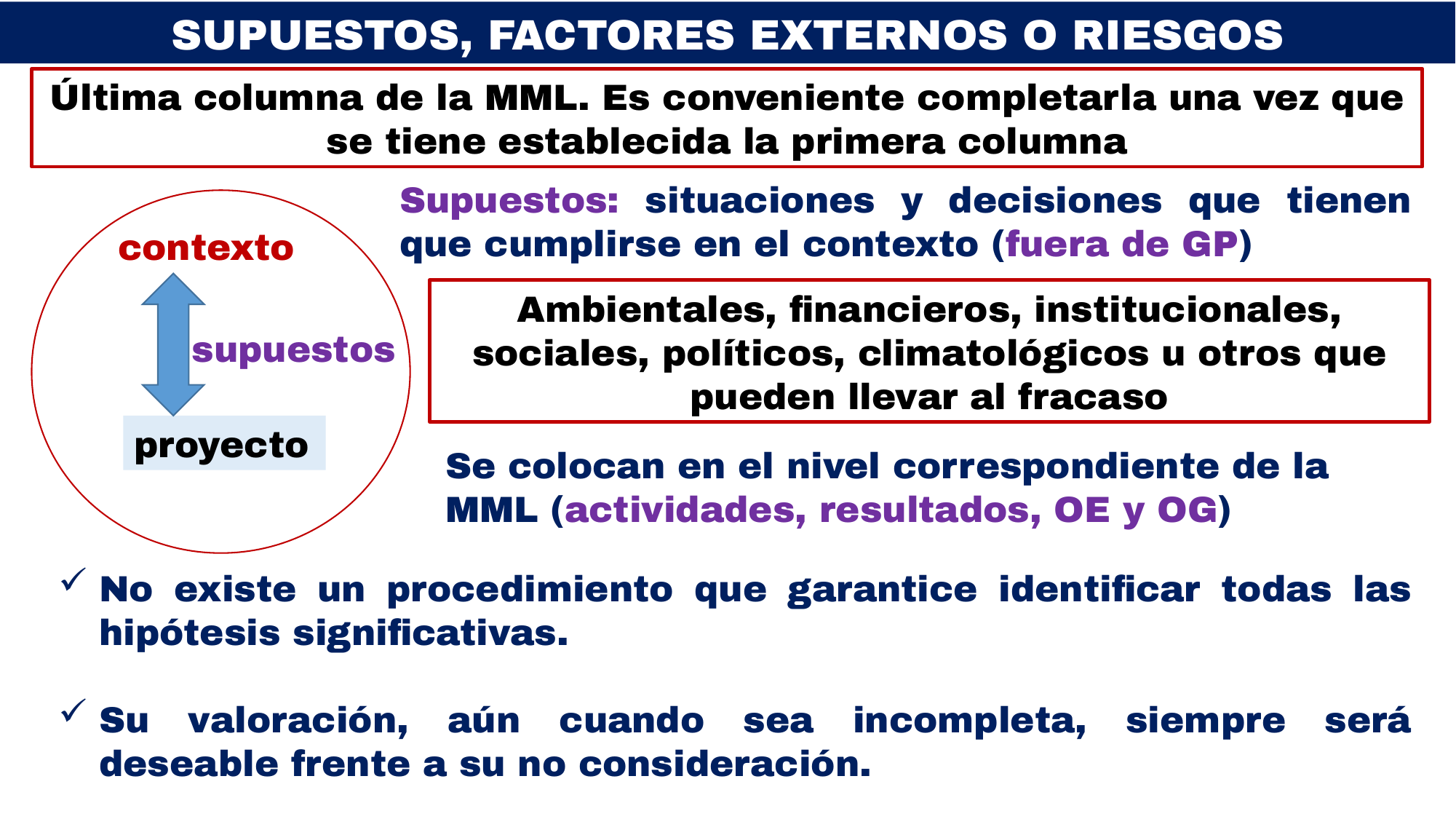

SUPUESTOS, FACTORES EXTERNOS O RIESGOS
Última columna de la MML. Es conveniente completarla una vez que se tiene establecida la primera columna
Supuestos: situaciones y decisiones que tienen que cumplirse en el contexto (fuera de GP)

contexto

supuestos
proyecto
Ambientales, financieros, institucionales, sociales, políticos, climatológicos u otros que pueden llevar al fracaso
Se colocan en el nivel correspondiente de la MML (actividades, resultados, OE y OG)
No existe un procedimiento que garantice identificar todas las hipótesis significativas.

Su valoración, aún cuando sea incompleta, siempre será deseable frente a su no consideración.